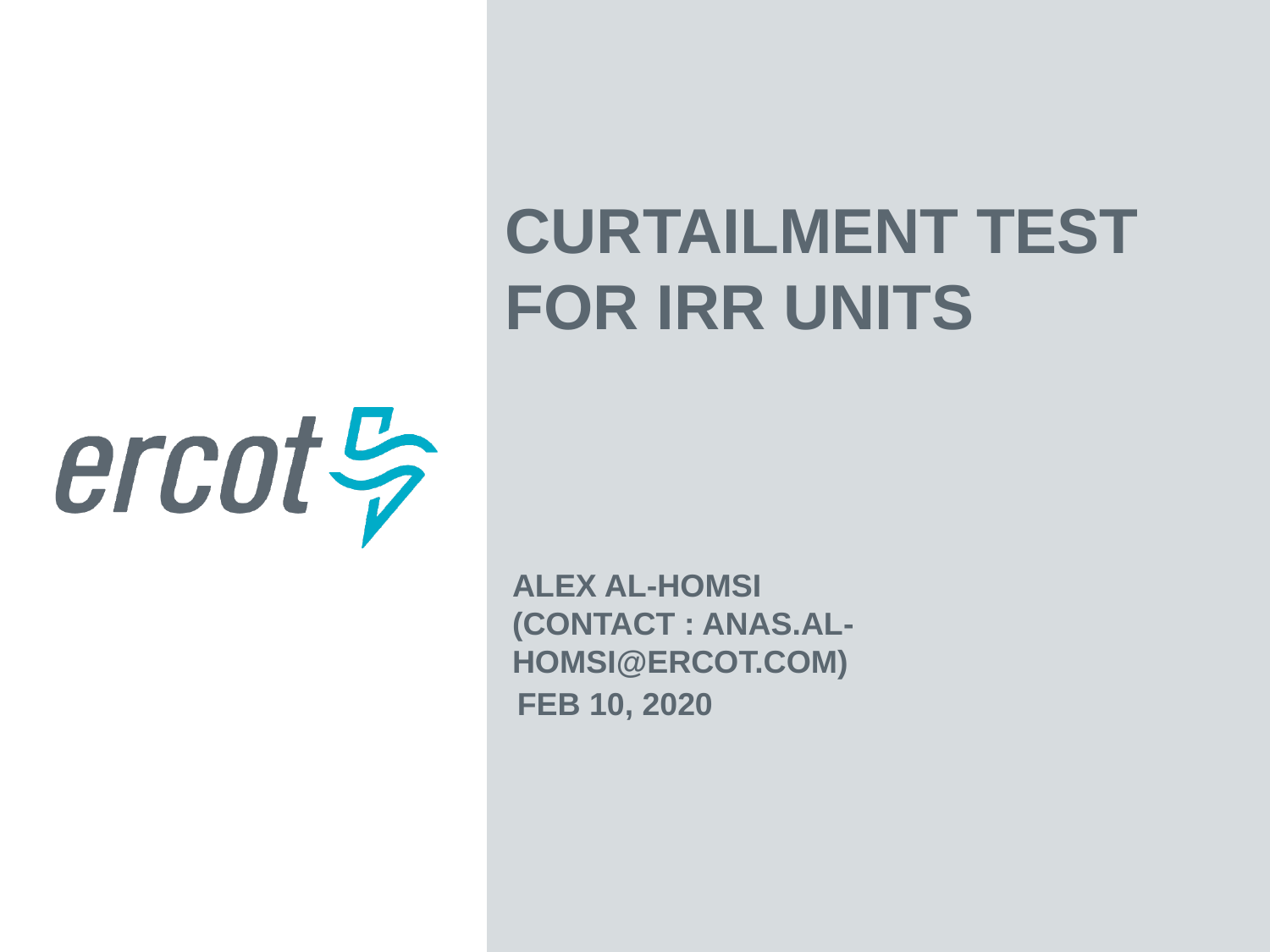

Curtailment Test for IRR Units
Alex Al-Homsi
(contact : Anas.Al-Homsi@ercot.com)
Feb 10, 2020